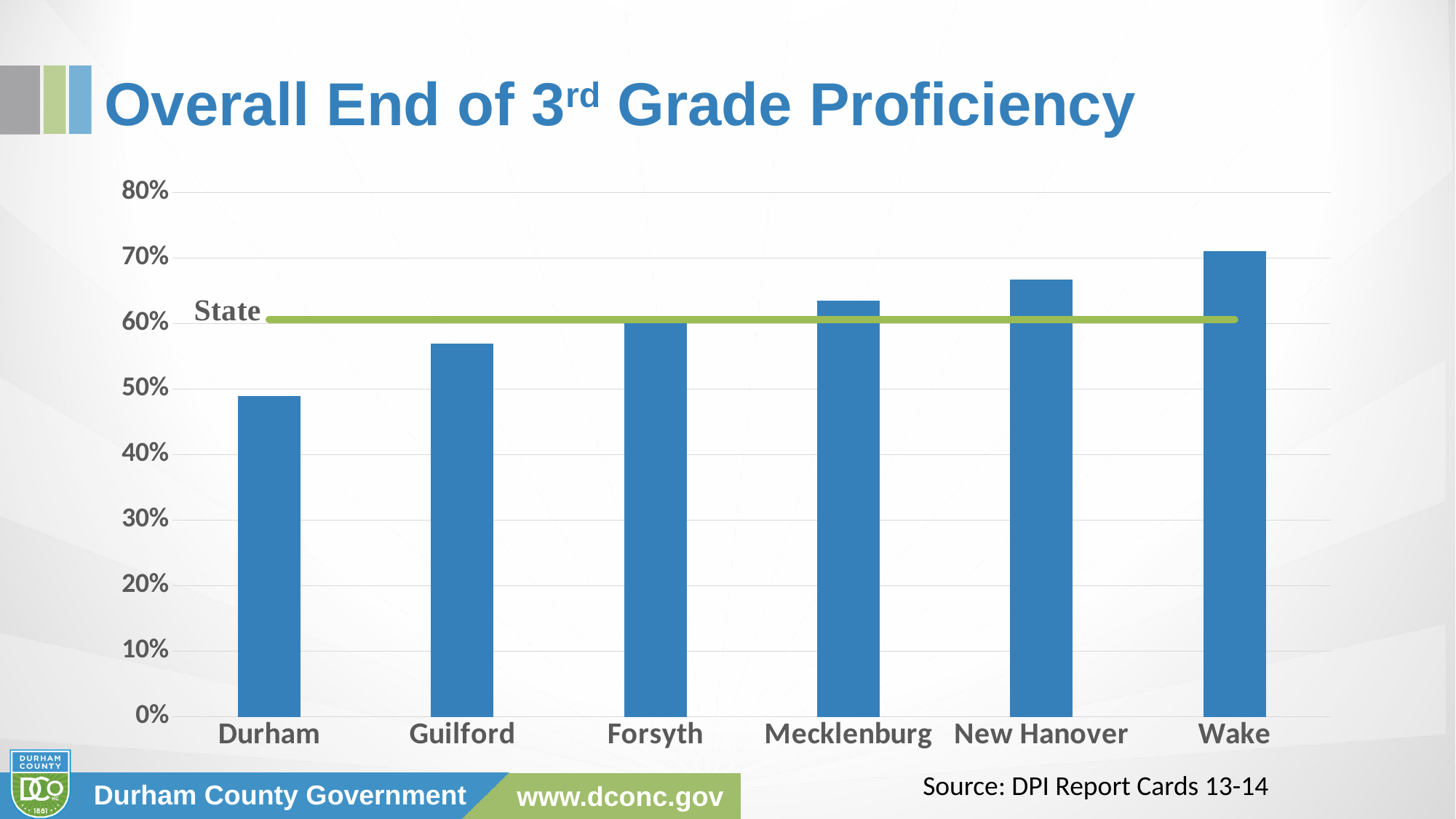

# Overall End of 3rd Grade Proficiency

### Chart

| Category | 3rd Grade | State |
|---|---|---|
| Durham | 0.489 | 0.606 |
| Guilford | 0.569 | 0.606 |
| Forsyth | 0.605 | 0.606 |
| Mecklenburg | 0.635 | 0.606 |
| New Hanover | 0.667 | 0.606 |
| Wake | 0.71 | 0.606 |
Source: DPI Report Cards 13-14